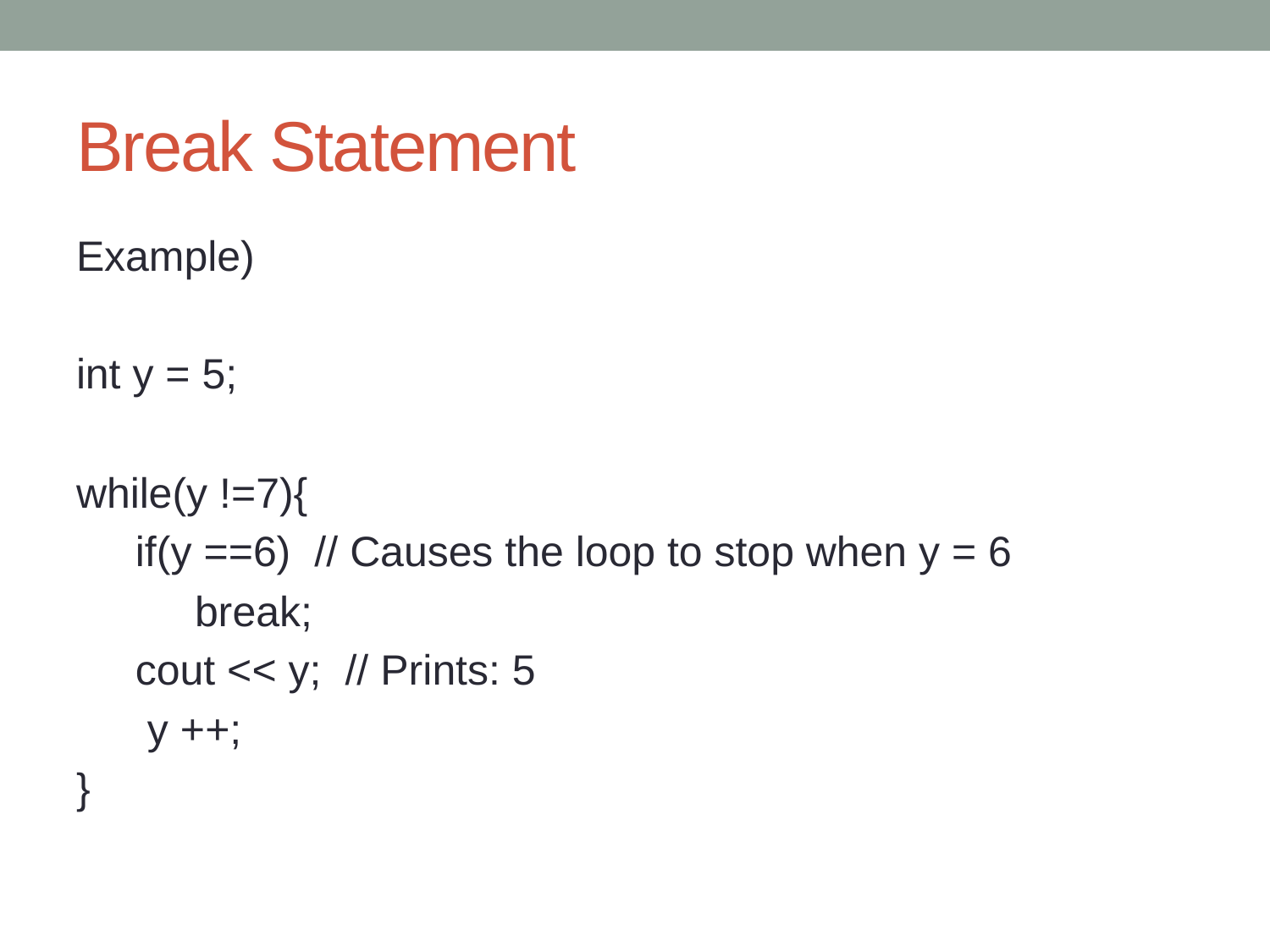

# Break Statement
Example)

int y = 5;

while(y !=7){
     if(y ==6)  // Causes the loop to stop when y = 6
          break;
     cout << y;  // Prints: 5
      y ++;
}